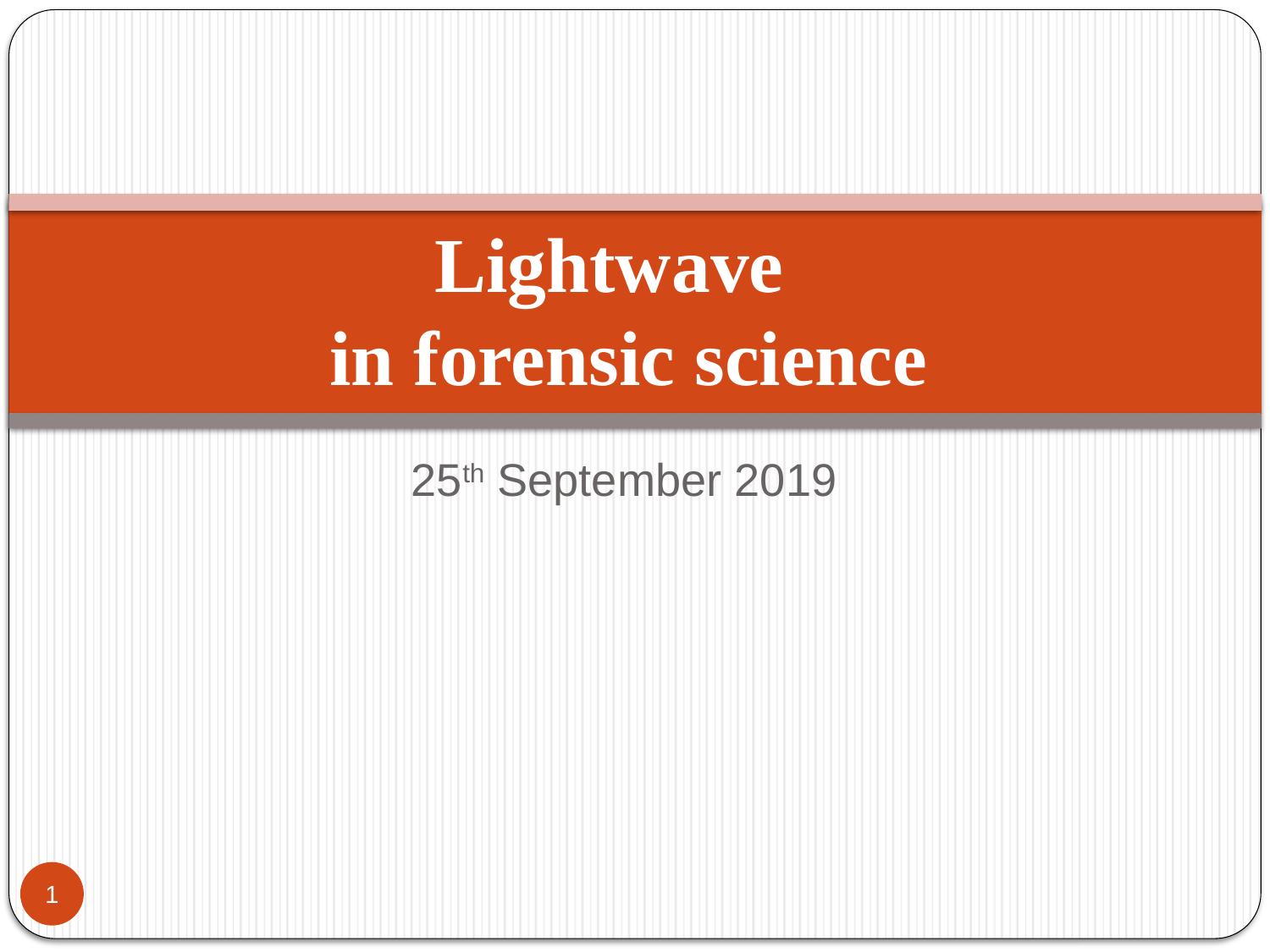

# Lightwave in forensic science
25th September 2019
1